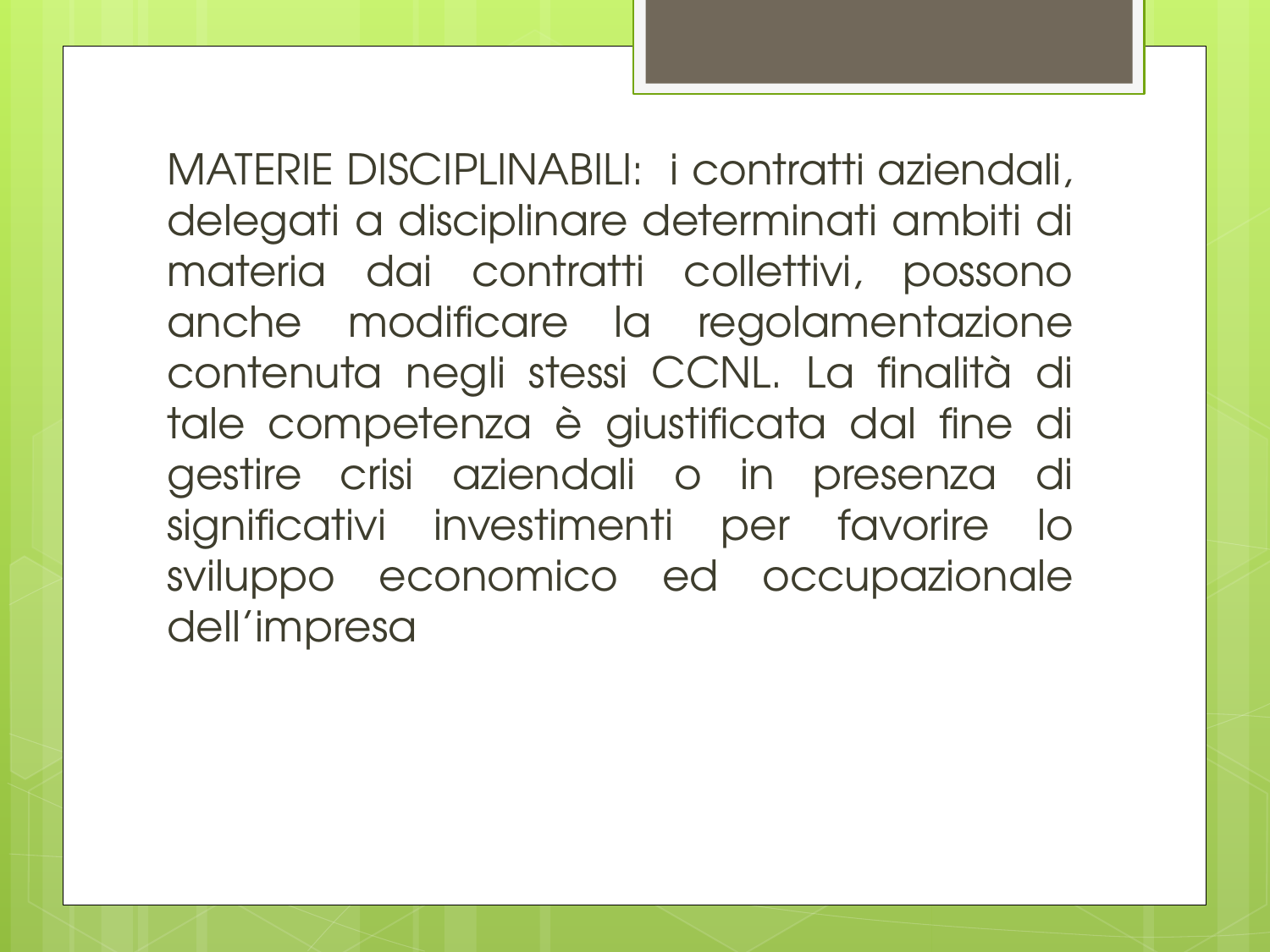

MATERIE DISCIPLINABILI:  i contratti aziendali, delegati a disciplinare determinati ambiti di materia dai contratti collettivi, possono anche modificare la regolamentazione contenuta negli stessi CCNL. La finalità di tale competenza è giustificata dal fine di gestire crisi aziendali o in presenza di significativi investimenti per favorire lo sviluppo economico ed occupazionale dell’impresa